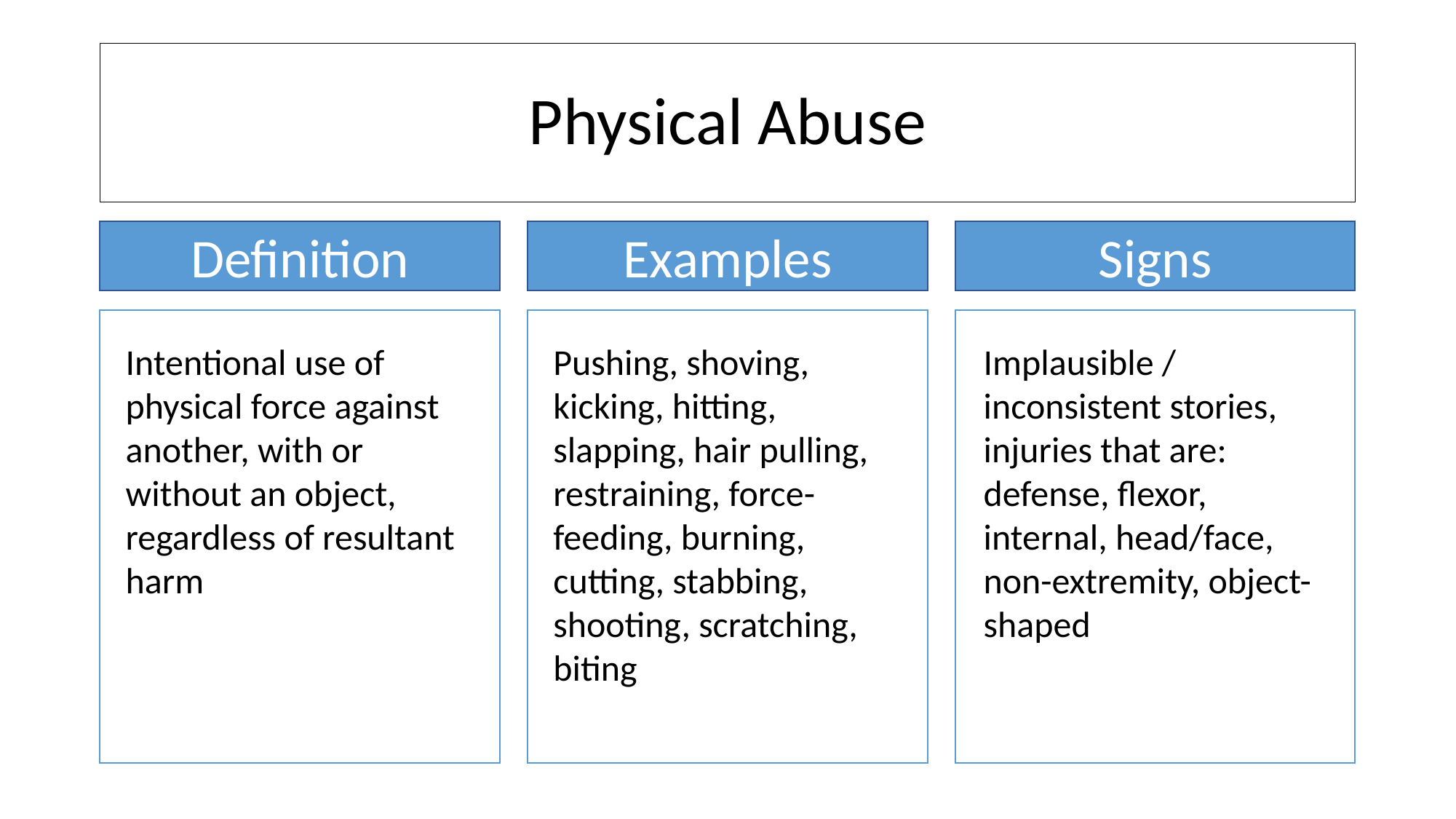

# Physical Abuse
Examples
Signs
Definition

Intentional use of physical force against another, with or without an object, regardless of resultant harm

Pushing, shoving, kicking, hitting, slapping, hair pulling, restraining, force-feeding, burning, cutting, stabbing, shooting, scratching, biting

Implausible / inconsistent stories, injuries that are: defense, flexor, internal, head/face, non-extremity, object-shaped